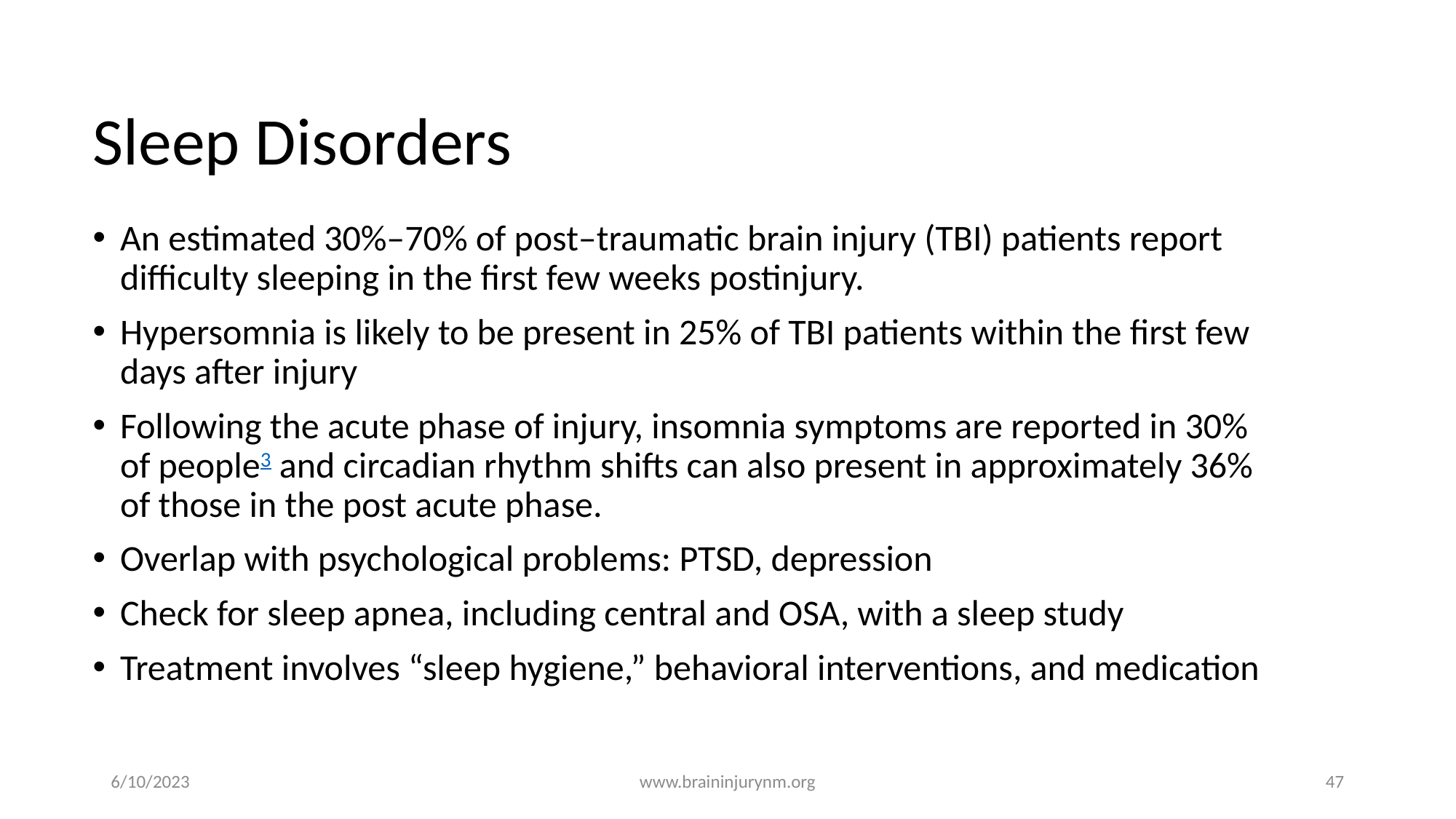

# Sleep Disorders
An estimated 30%–70% of post–traumatic brain injury (TBI) patients report difficulty sleeping in the first few weeks postinjury.
Hypersomnia is likely to be present in 25% of TBI patients within the first few days after injury
Following the acute phase of injury, insomnia symptoms are reported in 30% of people3 and circadian rhythm shifts can also present in approximately 36% of those in the post acute phase.
Overlap with psychological problems: PTSD, depression
Check for sleep apnea, including central and OSA, with a sleep study
Treatment involves “sleep hygiene,” behavioral interventions, and medication
6/10/2023
www.braininjurynm.org
47